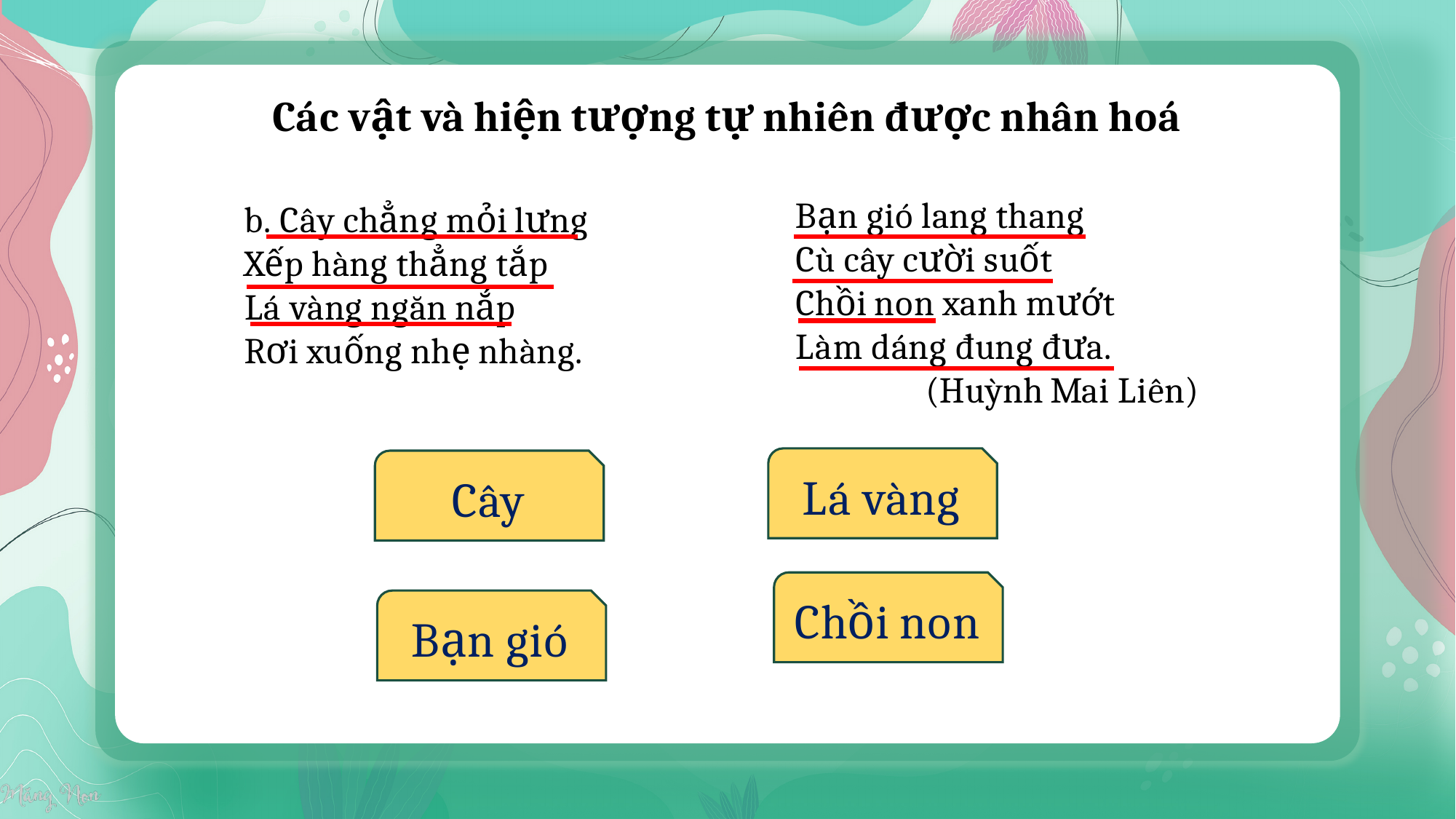

Các vật và hiện tượng tự nhiên được nhân hoá
Bạn gió lang thang
Cù cây cười suốt
Chồi non xanh mướt
Làm dáng đung đưa.
(Huỳnh Mai Liên)
b. Cây chẳng mỏi lưng
Xếp hàng thẳng tắp
Lá vàng ngăn nắp
Rơi xuống nhẹ nhàng.
Lá vàng
Cây
Chồi non
Bạn gió